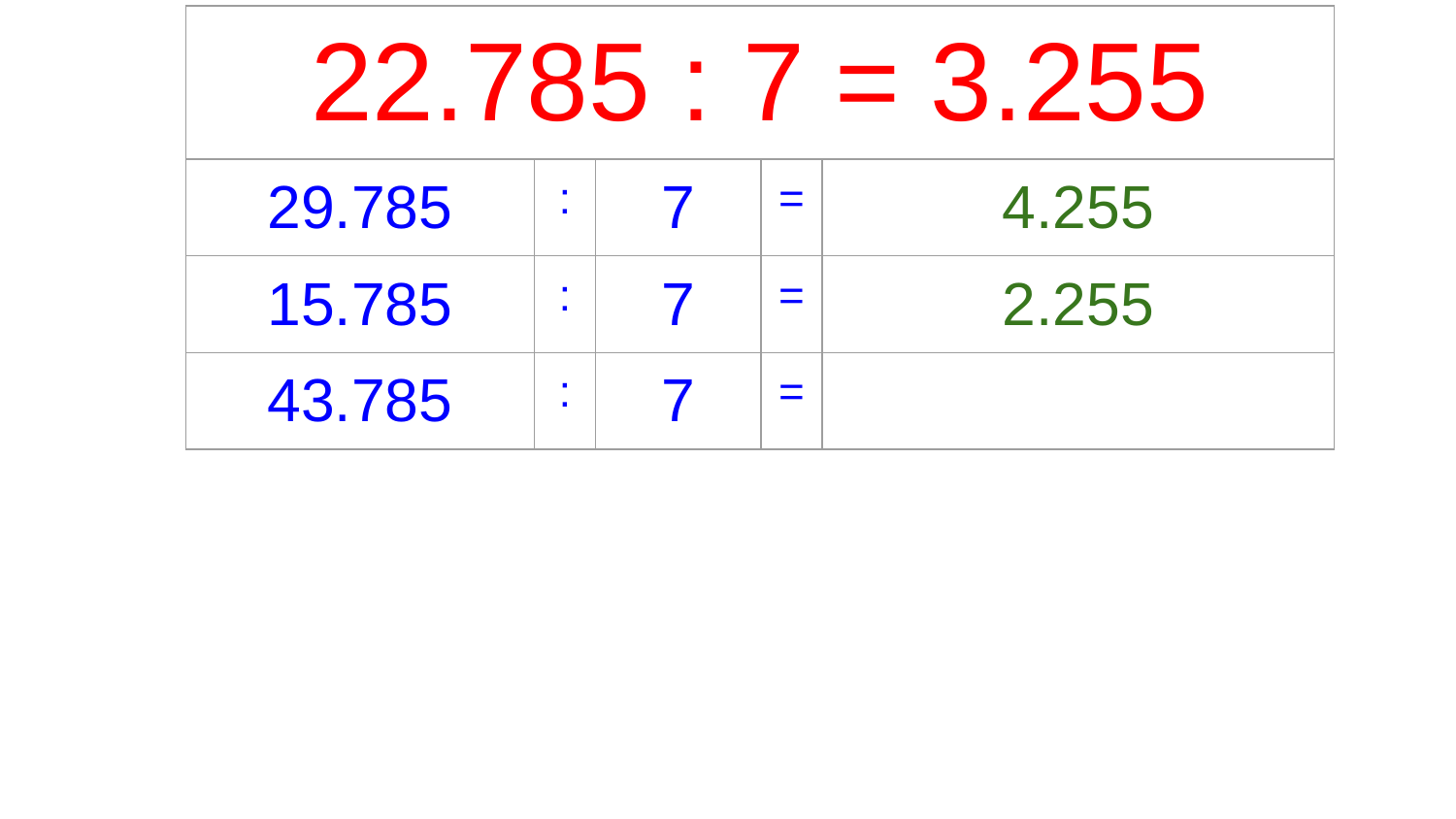

| 22.785 : 7 = 3.255 |  |  |  |  |
| --- | --- | --- | --- | --- |
| 29.785 | : | 7 | = | 4.255 |
| 15.785 | : | 7 | = | 2.255 |
| 43.785 | : | 7 | = |  |